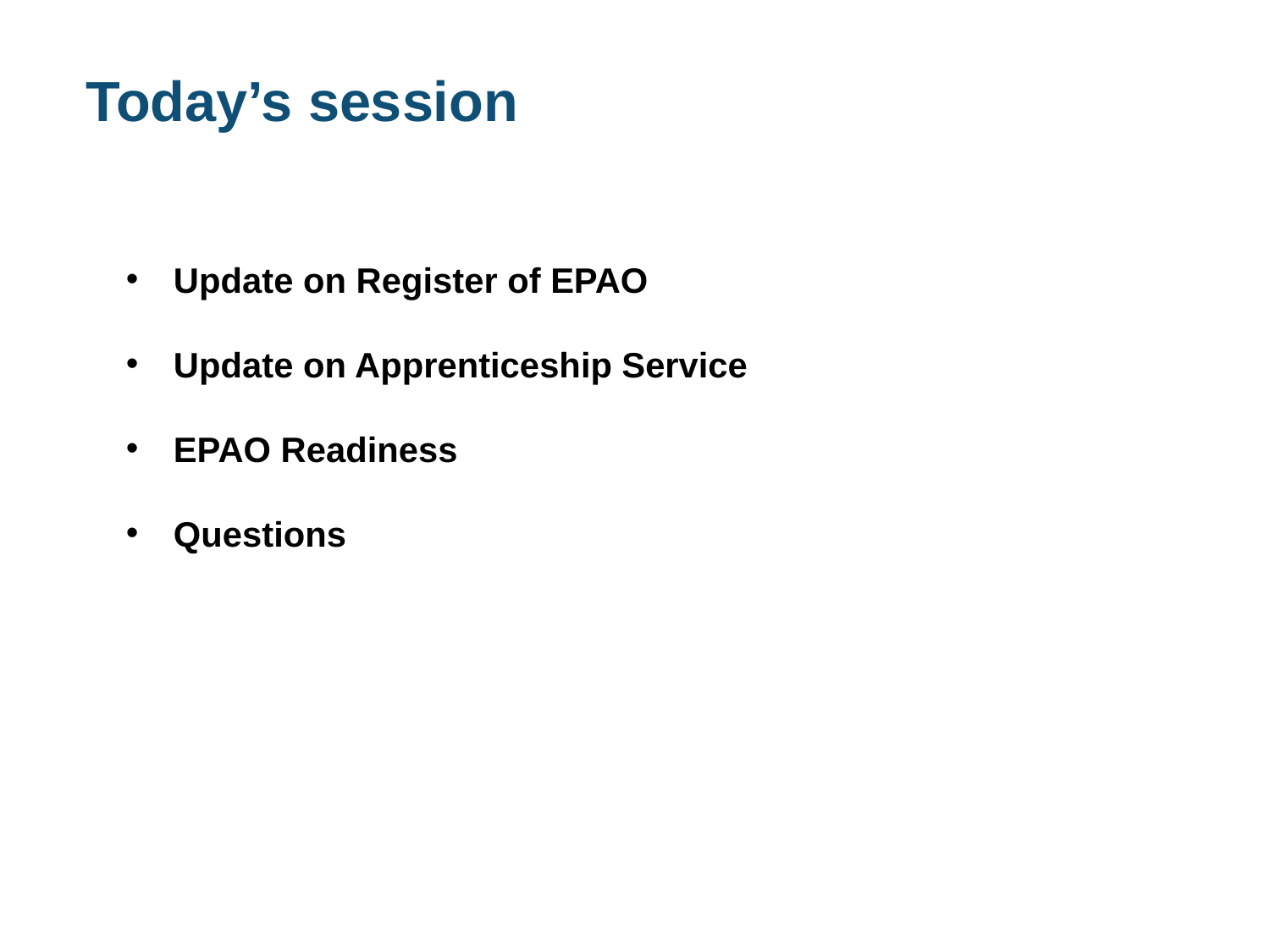

# Today’s session

Update on Register of EPAO

Update on Apprenticeship Service

EPAO Readiness

Questions